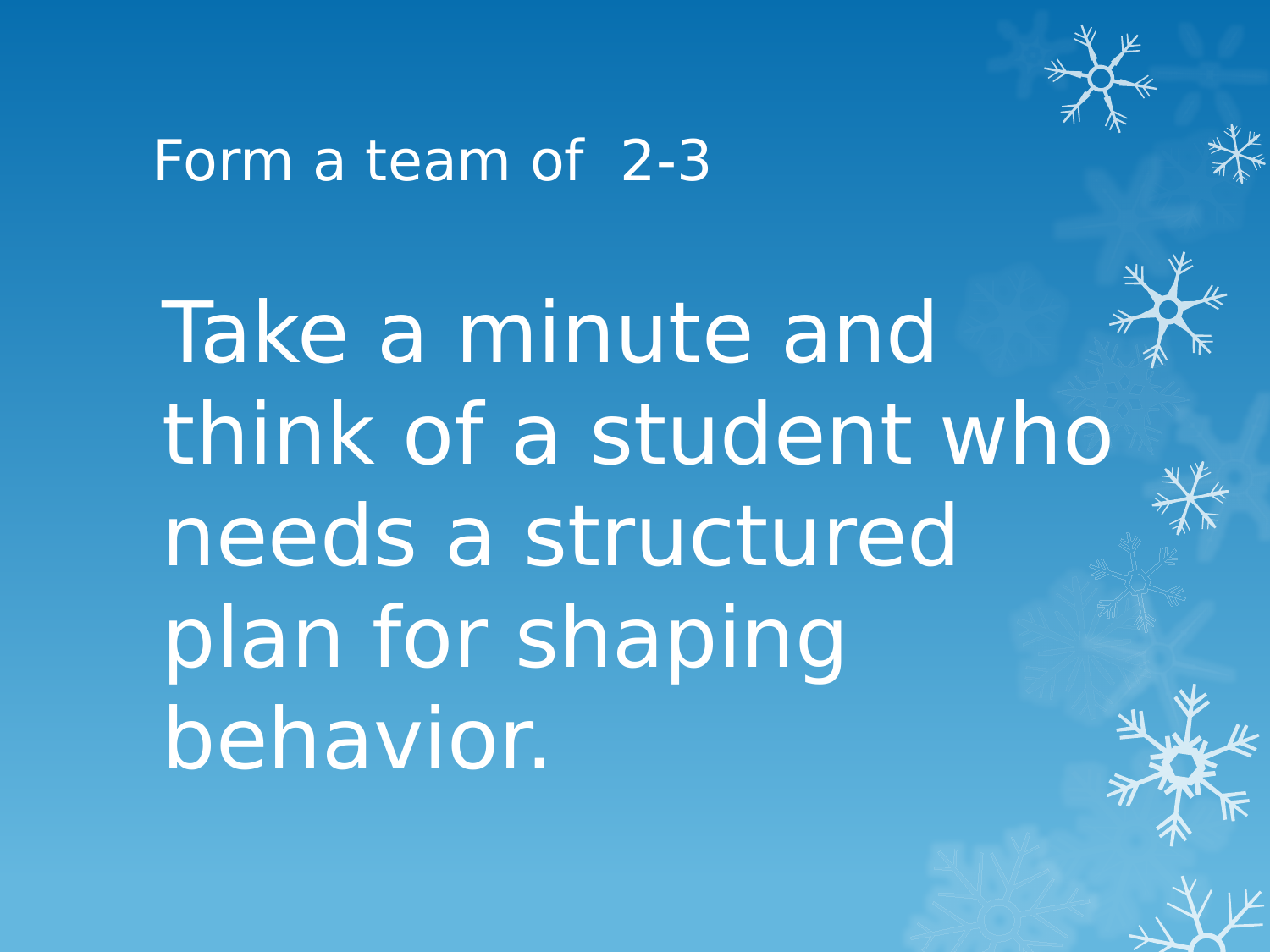

# Form a team of  2-3
Take a minute and think of a student who needs a structured plan for shaping behavior.